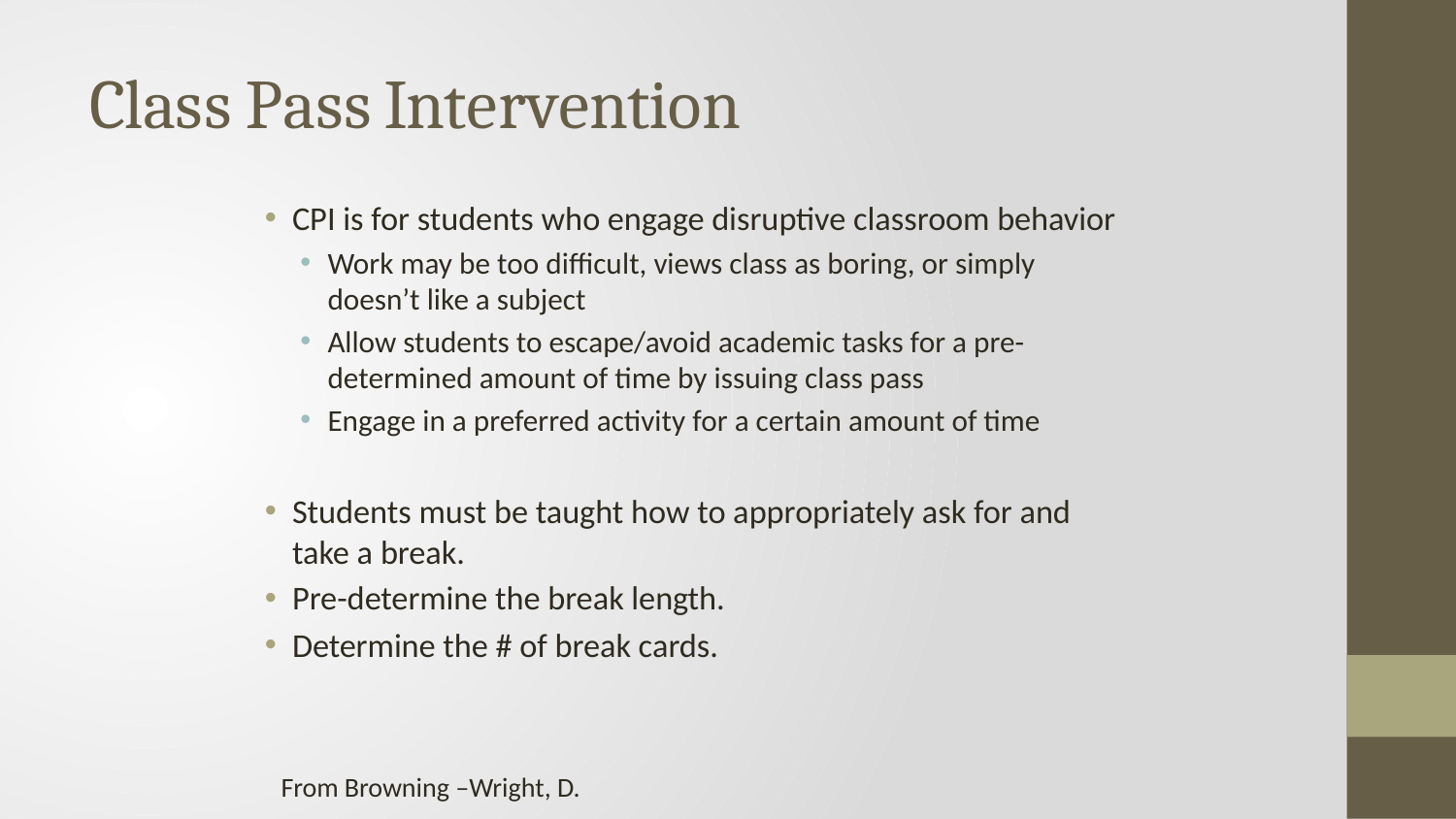

# Class Pass Intervention
CPI is for students who engage disruptive classroom behavior
Work may be too difficult, views class as boring, or simply doesn’t like a subject
Allow students to escape/avoid academic tasks for a pre-determined amount of time by issuing class pass
Engage in a preferred activity for a certain amount of time

Students must be taught how to appropriately ask for and take a break.
Pre-determine the break length.
Determine the # of break cards.

From Browning –Wright, D.